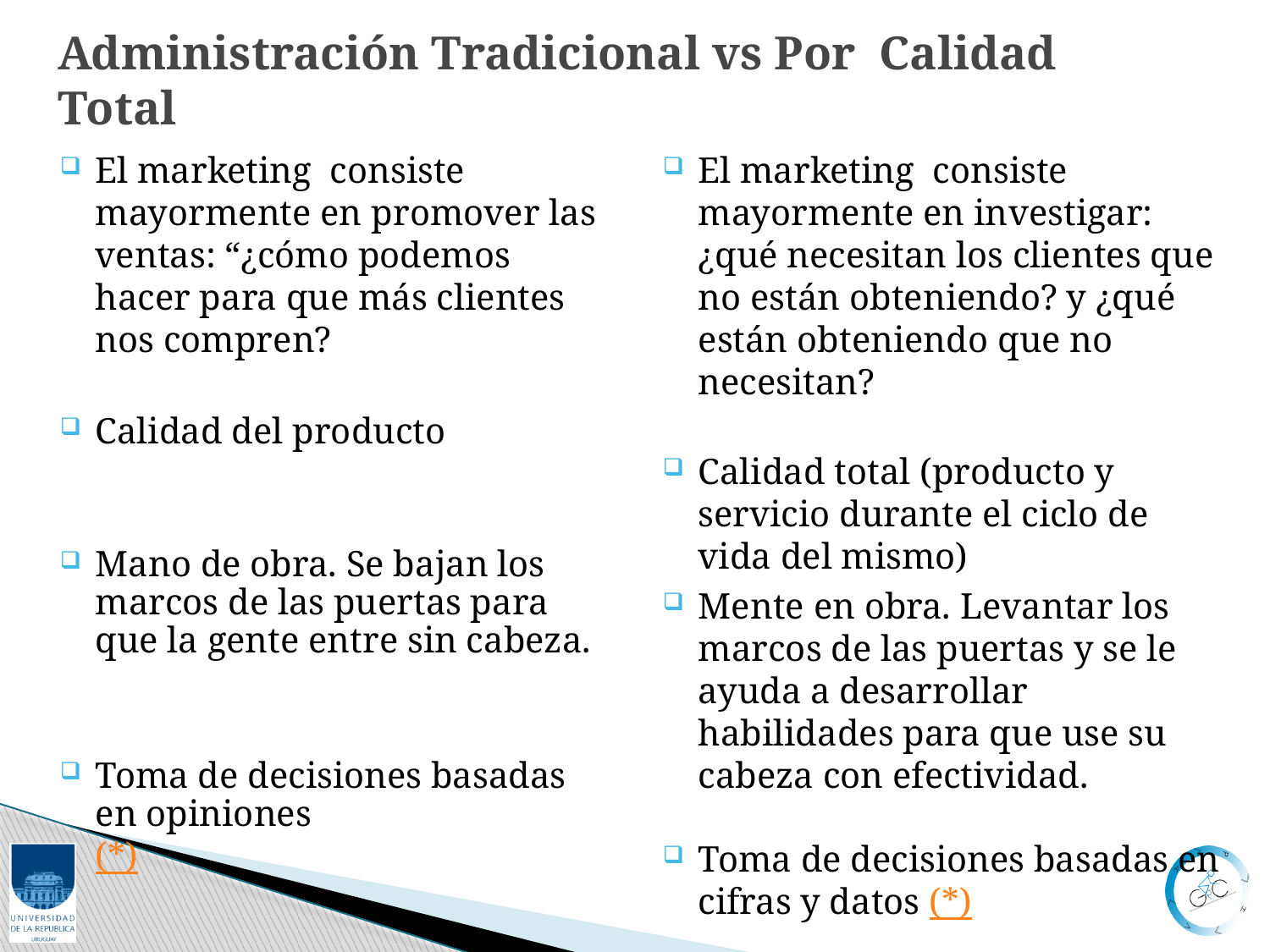

# Administración Tradicional vs Por  Calidad Total
El marketing  consiste mayormente en investigar: ¿qué necesitan los clientes que no están obteniendo? y ¿qué están obteniendo que no necesitan?

Calidad total (producto y servicio durante el ciclo de vida del mismo)
Mente en obra. Levantar los marcos de las puertas y se le ayuda a desarrollar habilidades para que use su cabeza con efectividad.

Toma de decisiones basadas en cifras y datos (*)

El marketing  consiste mayormente en promover las ventas: “¿cómo podemos hacer para que más clientes nos compren?
Calidad del producto

Mano de obra. Se bajan los marcos de las puertas para que la gente entre sin cabeza.

Toma de decisiones basadas en opiniones			(*)